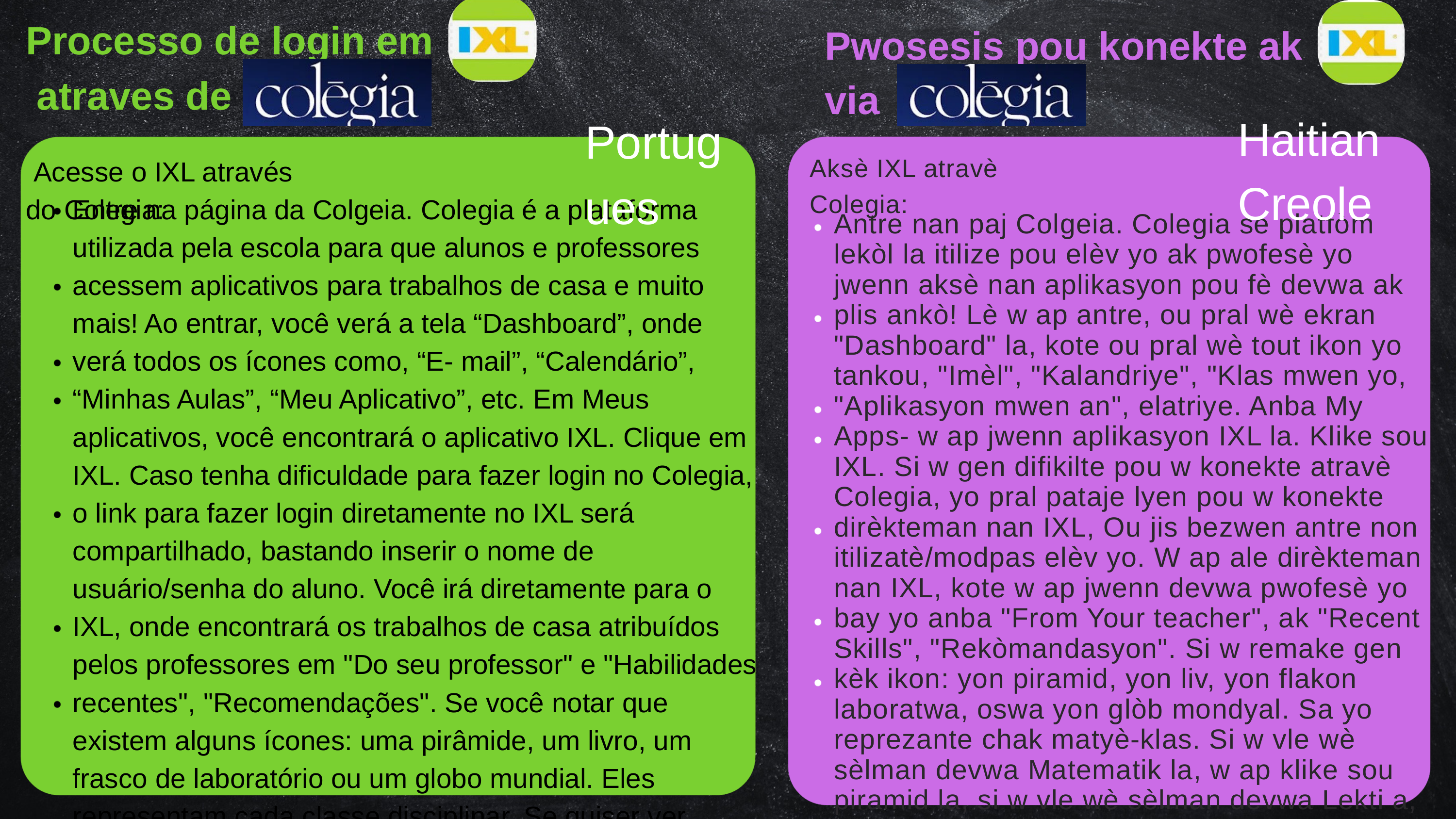

Processo de login em
 atraves de
 Pwosesis pou konekte ak
 via

Haitian Creole
Portugues

Aksè IXL atravè Colegia:
 Acesse o IXL através do Colegia:
Entre na página da Colgeia. Colegia é a plataforma utilizada pela escola para que alunos e professores acessem aplicativos para trabalhos de casa e muito mais! Ao entrar, você verá a tela “Dashboard”, onde verá todos os ícones como, “E- mail”, “Calendário”, “Minhas Aulas”, “Meu Aplicativo”, etc. Em Meus aplicativos, você encontrará o aplicativo IXL. Clique em IXL. Caso tenha dificuldade para fazer login no Colegia, o link para fazer login diretamente no IXL será compartilhado, bastando inserir o nome de usuário/senha do aluno. Você irá diretamente para o IXL, onde encontrará os trabalhos de casa atribuídos pelos professores em "Do seu professor" e "Habilidades recentes", "Recomendações". Se você notar que existem alguns ícones: uma pirâmide, um livro, um frasco de laboratório ou um globo mundial. Eles representam cada classe disciplinar. Se quiser ver apenas o dever de matemática, você vai clicar na pirâmide, se quiser ver apenas o dever de leitura, clicar no livro, e Ciências Sociais é o globo mundial!
Antre nan paj Colgeia. Colegia se platfòm lekòl la itilize pou elèv yo ak pwofesè yo jwenn aksè nan aplikasyon pou fè devwa ak plis ankò! Lè w ap antre, ou pral wè ekran "Dashboard" la, kote ou pral wè tout ikon yo tankou, "Imèl", "Kalandriye", "Klas mwen yo, "Aplikasyon mwen an", elatriye. Anba My Apps- w ap jwenn aplikasyon IXL la. Klike sou IXL. Si w gen difikilte pou w konekte atravè Colegia, yo pral pataje lyen pou w konekte dirèkteman nan IXL, Ou jis bezwen antre non itilizatè/modpas elèv yo. W ap ale dirèkteman nan IXL, kote w ap jwenn devwa pwofesè yo bay yo anba "From Your teacher", ak "Recent Skills", "Rekòmandasyon". Si w remake gen kèk ikon: yon piramid, yon liv, yon flakon laboratwa, oswa yon glòb mondyal. Sa yo reprezante chak matyè-klas. Si w vle wè sèlman devwa Matematik la, w ap klike sou piramid la, si w vle wè sèlman devwa Lekti a, klike sou liv la, epi Syans Sosyal se glòb mondyal la!